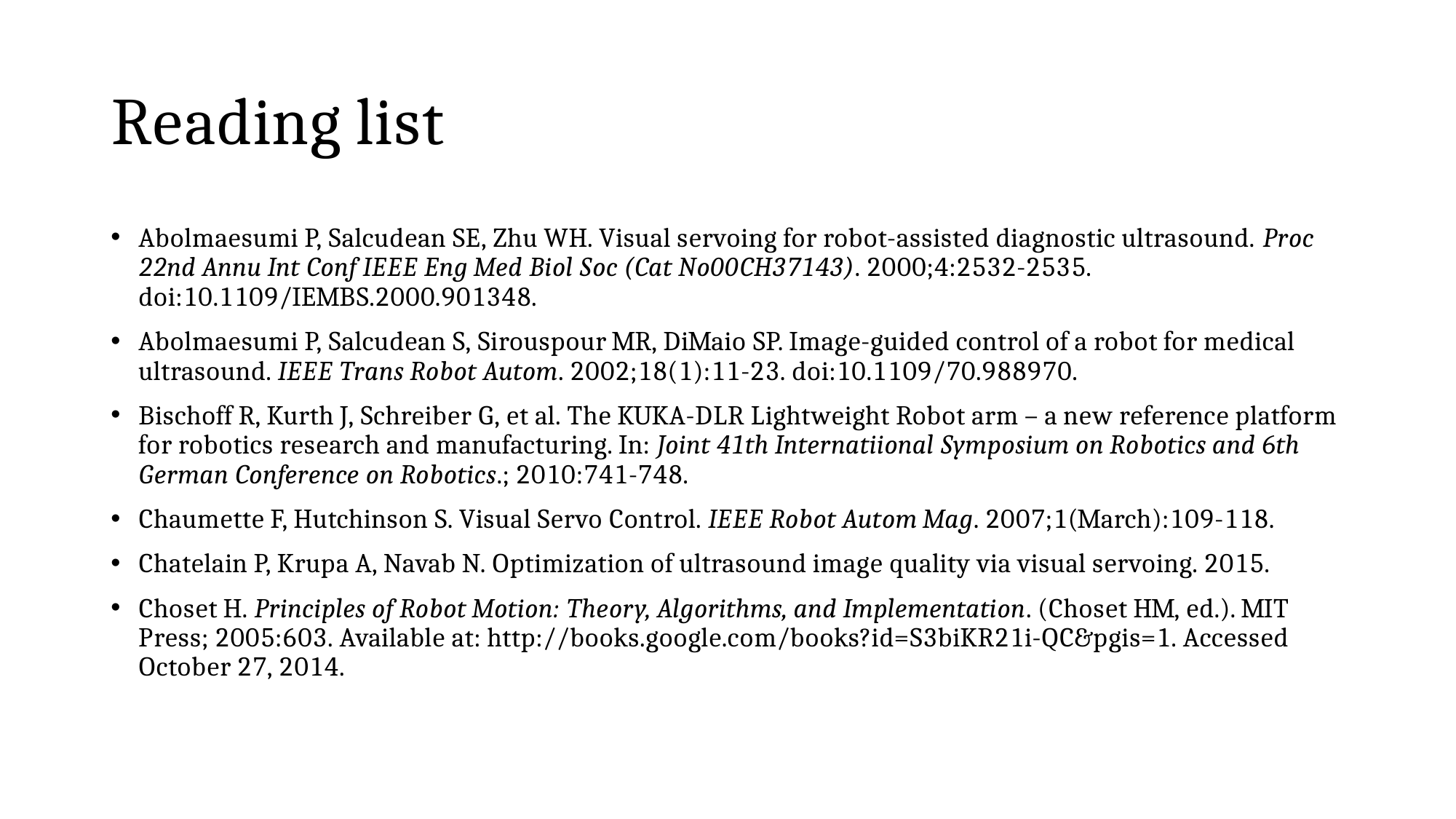

# Reading list
Abolmaesumi P, Salcudean SE, Zhu WH. Visual servoing for robot-assisted diagnostic ultrasound. Proc 22nd Annu Int Conf IEEE Eng Med Biol Soc (Cat No00CH37143). 2000;4:2532-2535. doi:10.1109/IEMBS.2000.901348.
Abolmaesumi P, Salcudean S, Sirouspour MR, DiMaio SP. Image-guided control of a robot for medical ultrasound. IEEE Trans Robot Autom. 2002;18(1):11-23. doi:10.1109/70.988970.
Bischoff R, Kurth J, Schreiber G, et al. The KUKA-DLR Lightweight Robot arm – a new reference platform for robotics research and manufacturing. In: Joint 41th Internatiional Symposium on Robotics and 6th German Conference on Robotics.; 2010:741-748.
Chaumette F, Hutchinson S. Visual Servo Control. IEEE Robot Autom Mag. 2007;1(March):109-118.
Chatelain P, Krupa A, Navab N. Optimization of ultrasound image quality via visual servoing. 2015.
Choset H. Principles of Robot Motion: Theory, Algorithms, and Implementation. (Choset HM, ed.). MIT Press; 2005:603. Available at: http://books.google.com/books?id=S3biKR21i-QC&pgis=1. Accessed October 27, 2014.